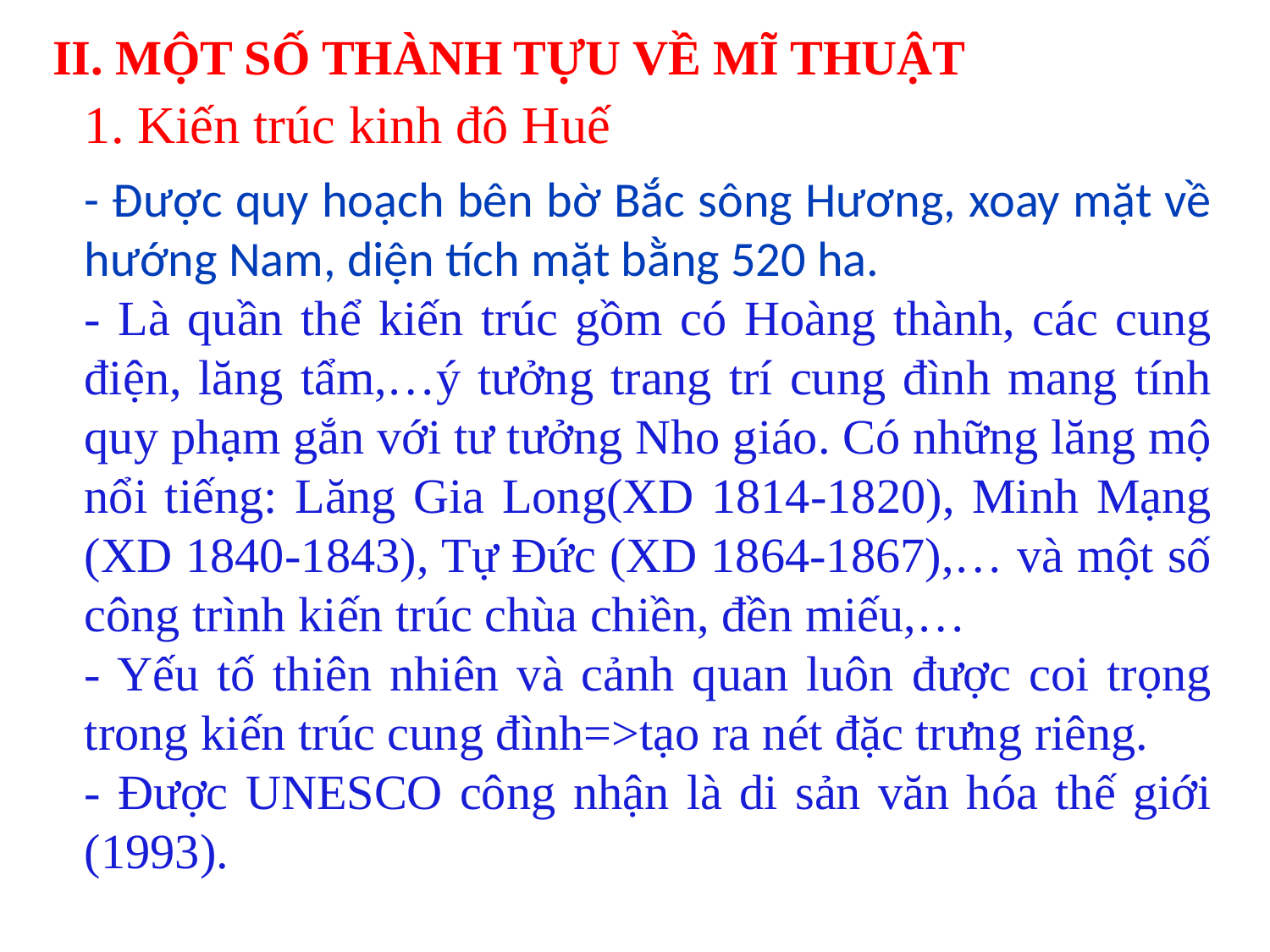

II. MỘT SỐ THÀNH TỰU VỀ MĨ THUẬT

1. Kiến trúc kinh đô Huế

- Được quy hoạch bên bờ Bắc sông Hương, xoay mặt về hướng Nam, diện tích mặt bằng 520 ha.
- Là quần thể kiến trúc gồm có Hoàng thành, các cung điện, lăng tẩm,…ý tưởng trang trí cung đình mang tính quy phạm gắn với tư tưởng Nho giáo. Có những lăng mộ nổi tiếng: Lăng Gia Long(XD 1814-1820), Minh Mạng (XD 1840-1843), Tự Đức (XD 1864-1867),… và một số công trình kiến trúc chùa chiền, đền miếu,…
- Yếu tố thiên nhiên và cảnh quan luôn được coi trọng trong kiến trúc cung đình=>tạo ra nét đặc trưng riêng.
- Được UNESCO công nhận là di sản văn hóa thế giới (1993).